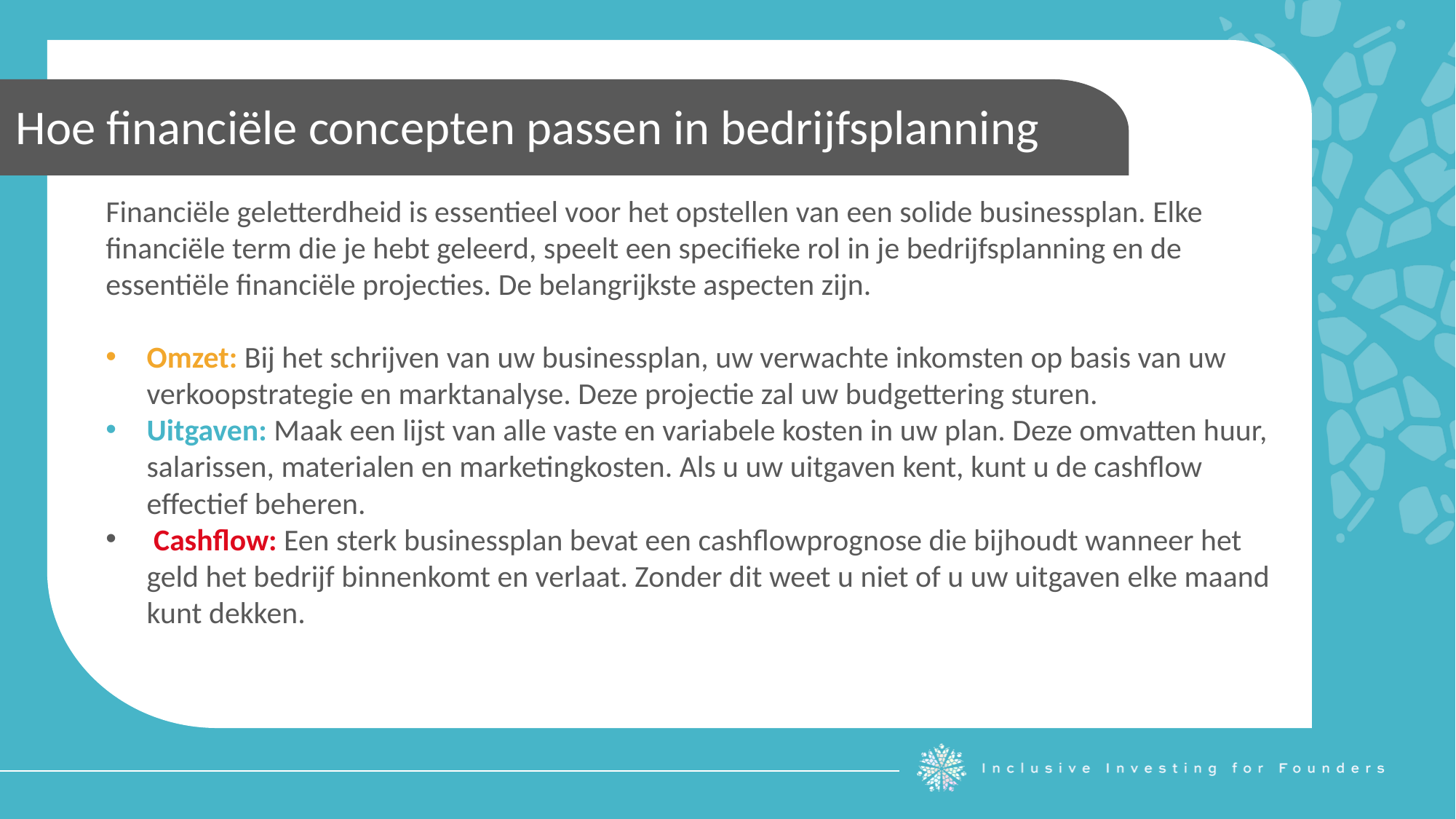

Hoe financiële concepten passen in bedrijfsplanning
Financiële geletterdheid is essentieel voor het opstellen van een solide businessplan. Elke financiële term die je hebt geleerd, speelt een specifieke rol in je bedrijfsplanning en de essentiële financiële projecties. De belangrijkste aspecten zijn.

Omzet: Bij het schrijven van uw businessplan, uw verwachte inkomsten op basis van uw verkoopstrategie en marktanalyse. Deze projectie zal uw budgettering sturen.
Uitgaven: Maak een lijst van alle vaste en variabele kosten in uw plan. Deze omvatten huur, salarissen, materialen en marketingkosten. Als u uw uitgaven kent, kunt u de cashflow effectief beheren.
 Cashflow: Een sterk businessplan bevat een cashflowprognose die bijhoudt wanneer het geld het bedrijf binnenkomt en verlaat. Zonder dit weet u niet of u uw uitgaven elke maand kunt dekken.